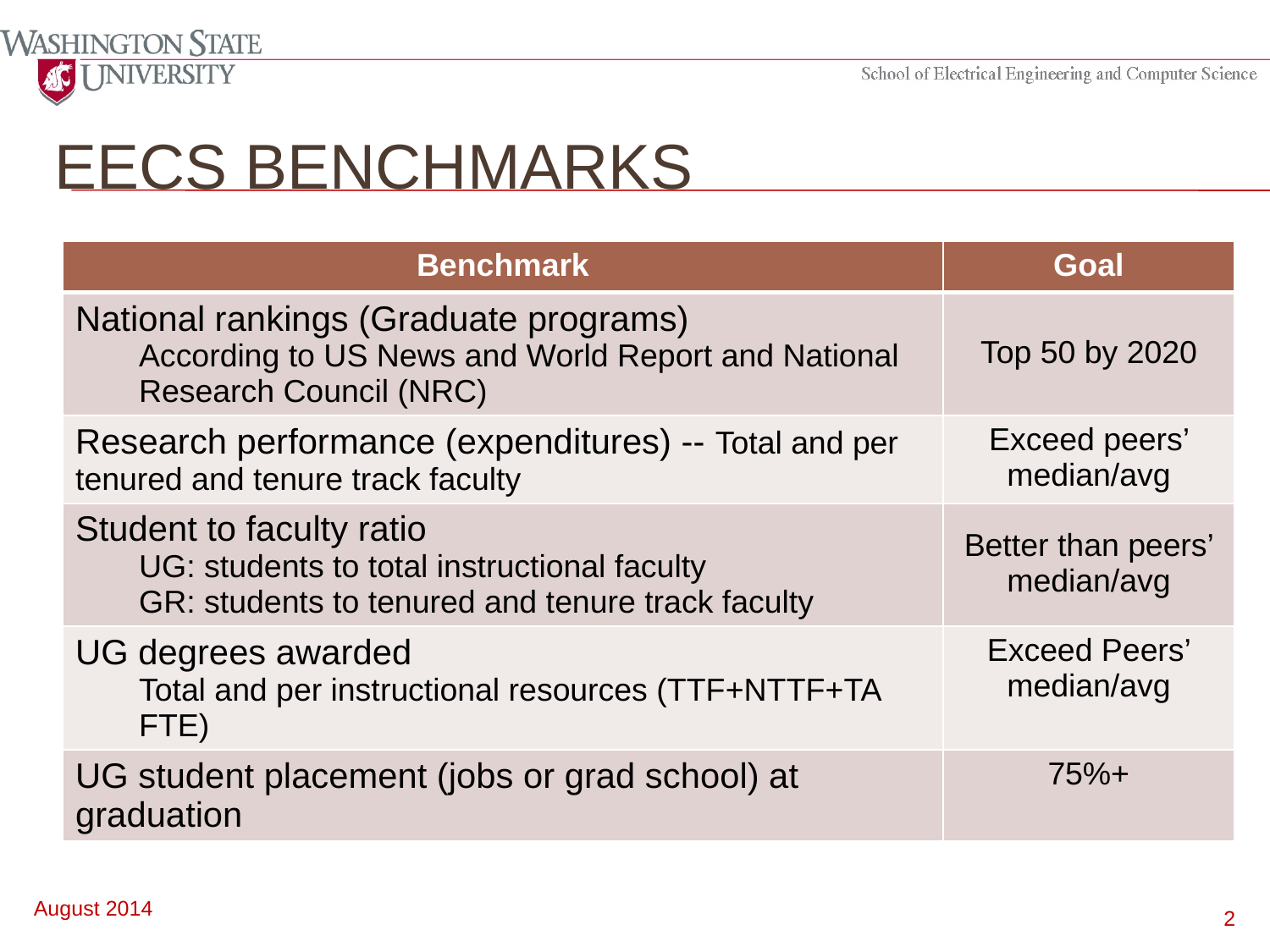

# EECS Benchmarks
| Benchmark | Goal |
| --- | --- |
| National rankings (Graduate programs) According to US News and World Report and National Research Council (NRC) | Top 50 by 2020 |
| Research performance (expenditures) -- Total and per tenured and tenure track faculty | Exceed peers’ median/avg |
| Student to faculty ratio UG: students to total instructional faculty GR: students to tenured and tenure track faculty | Better than peers’ median/avg |
| UG degrees awarded Total and per instructional resources (TTF+NTTF+TA FTE) | Exceed Peers’ median/avg |
| UG student placement (jobs or grad school) at graduation | 75%+ |
August 2014
2